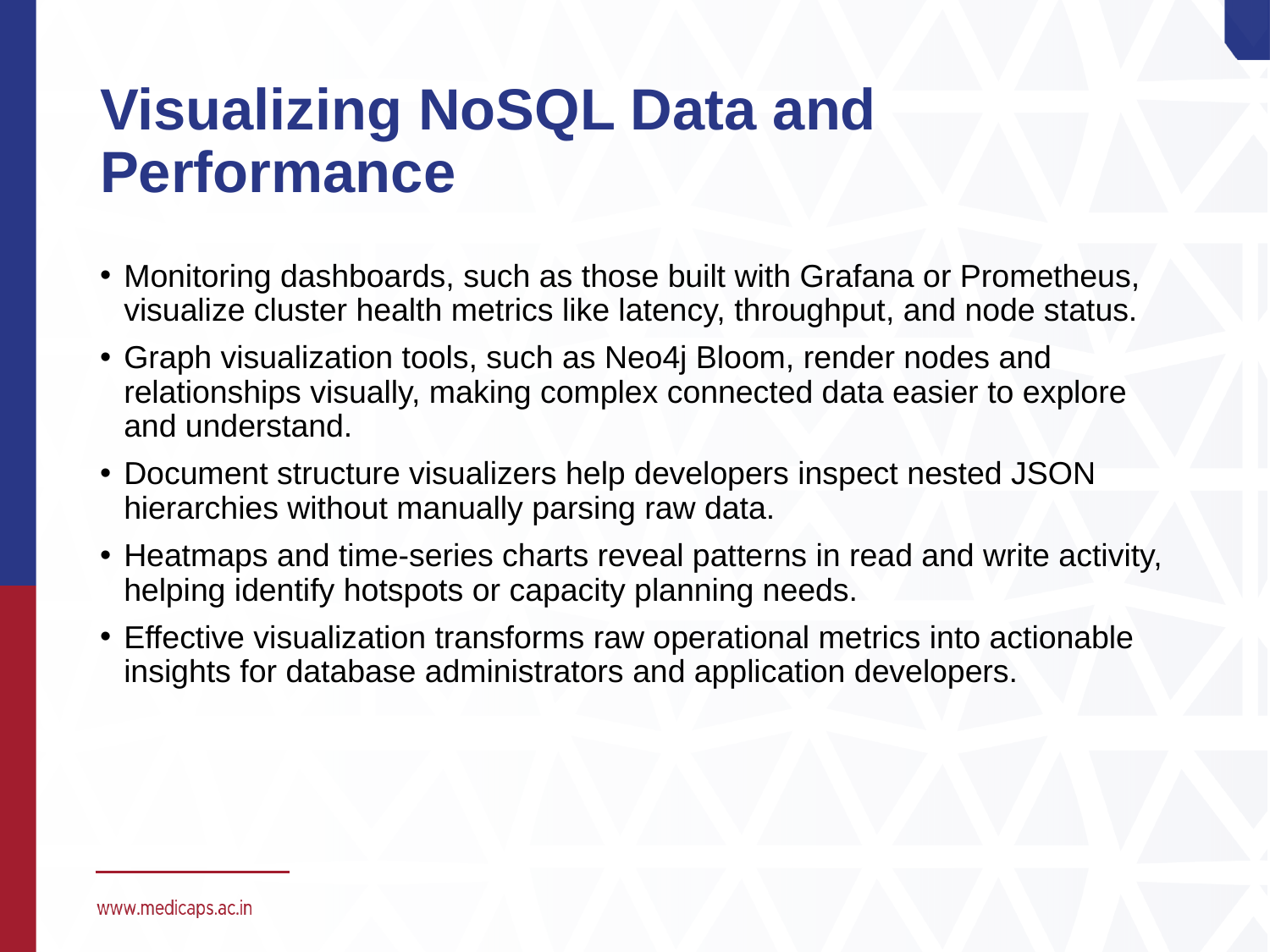

# Visualizing NoSQL Data and Performance
Monitoring dashboards, such as those built with Grafana or Prometheus, visualize cluster health metrics like latency, throughput, and node status.
Graph visualization tools, such as Neo4j Bloom, render nodes and relationships visually, making complex connected data easier to explore and understand.
Document structure visualizers help developers inspect nested JSON hierarchies without manually parsing raw data.
Heatmaps and time-series charts reveal patterns in read and write activity, helping identify hotspots or capacity planning needs.
Effective visualization transforms raw operational metrics into actionable insights for database administrators and application developers.